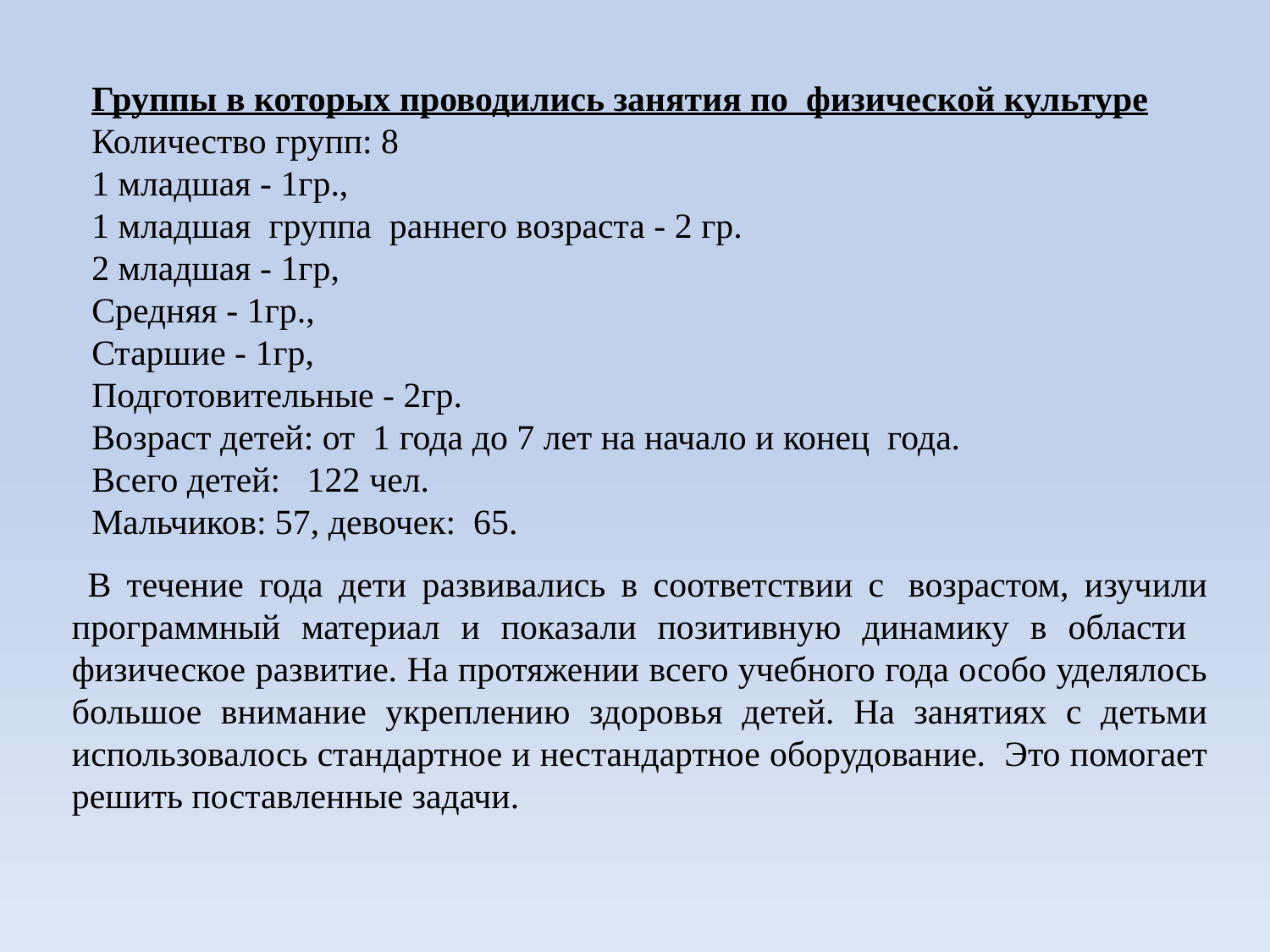

Группы в которых проводились занятия по  физической культуре
Количество групп: 8
1 младшая - 1гр.,
1 младшая  группа  раннего возраста - 2 гр.
2 младшая - 1гр,
Средняя - 1гр.,
Старшие - 1гр,
Подготовительные - 2гр.
Возраст детей: от  1 года до 7 лет на начало и конец  года.
Всего детей:   122 чел.
Мальчиков: 57, девочек:  65.
 В течение года дети развивались в соответствии с  возрастом, изучили программный материал и показали позитивную динамику в области  физическое развитие. На протяжении всего учебного года особо уделялось большое внимание укреплению здоровья детей. На занятиях с детьми использовалось стандартное и нестандартное оборудование.  Это помогает решить поставленные задачи.